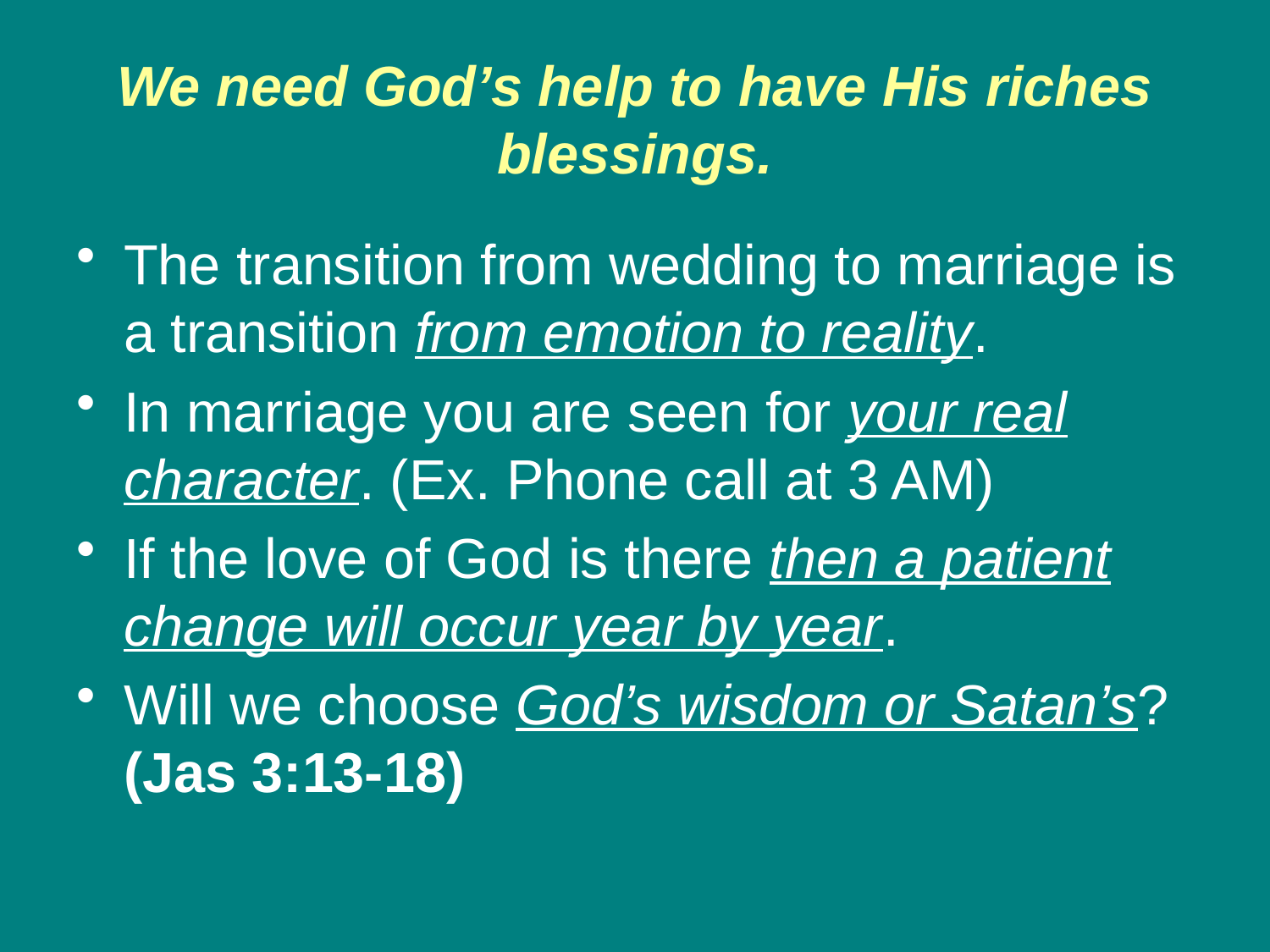

We need God’s help to have His riches blessings.
The transition from wedding to marriage is a transition from emotion to reality.
In marriage you are seen for your real character. (Ex. Phone call at 3 AM)
If the love of God is there then a patient change will occur year by year.
Will we choose God’s wisdom or Satan’s? (Jas 3:13-18)